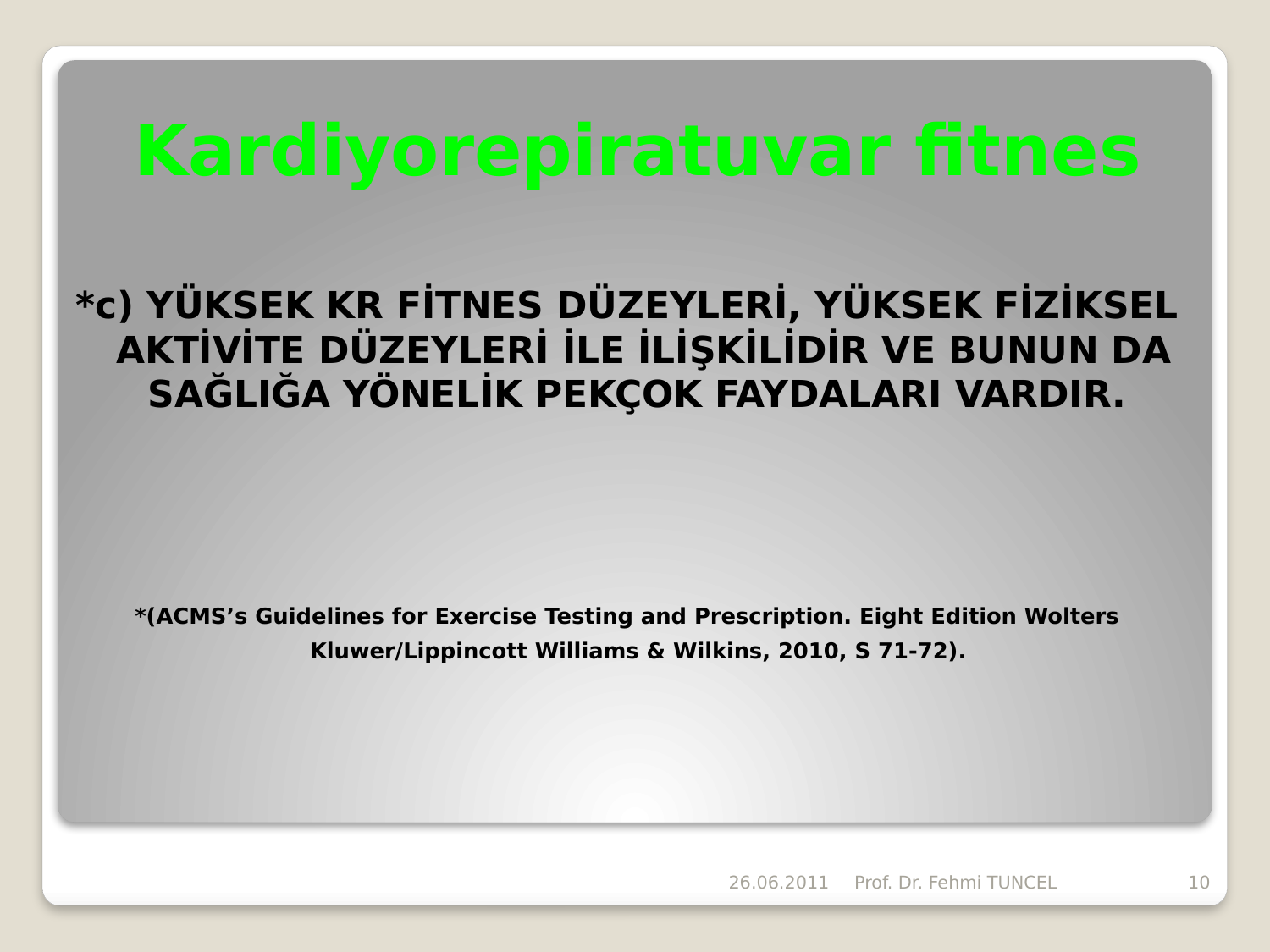

# Kardiyorepiratuvar fitnes

*c) YÜKSEK KR FİTNES DÜZEYLERİ, YÜKSEK FİZİKSEL AKTİVİTE DÜZEYLERİ İLE İLİŞKİLİDİR VE BUNUN DA SAĞLIĞA YÖNELİK PEKÇOK FAYDALARI VARDIR.

*(ACMS’s Guidelines for Exercise Testing and Prescription. Eight Edition Wolters Kluwer/Lippincott Williams & Wilkins, 2010, S 71-72).

26.06.2011
Prof. Dr. Fehmi TUNCEL
10